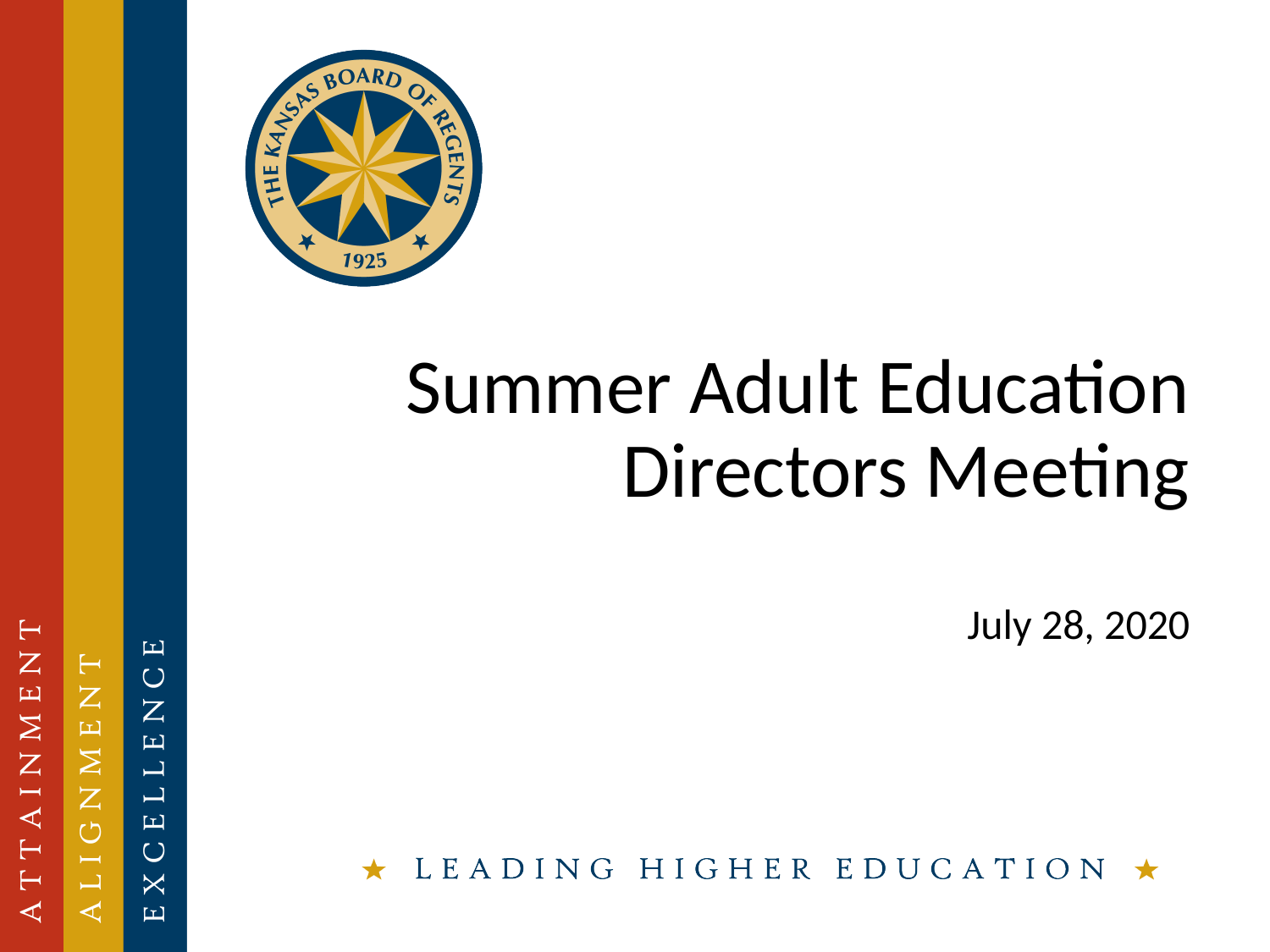

# Summer Adult Education Directors Meeting
July 28, 2020